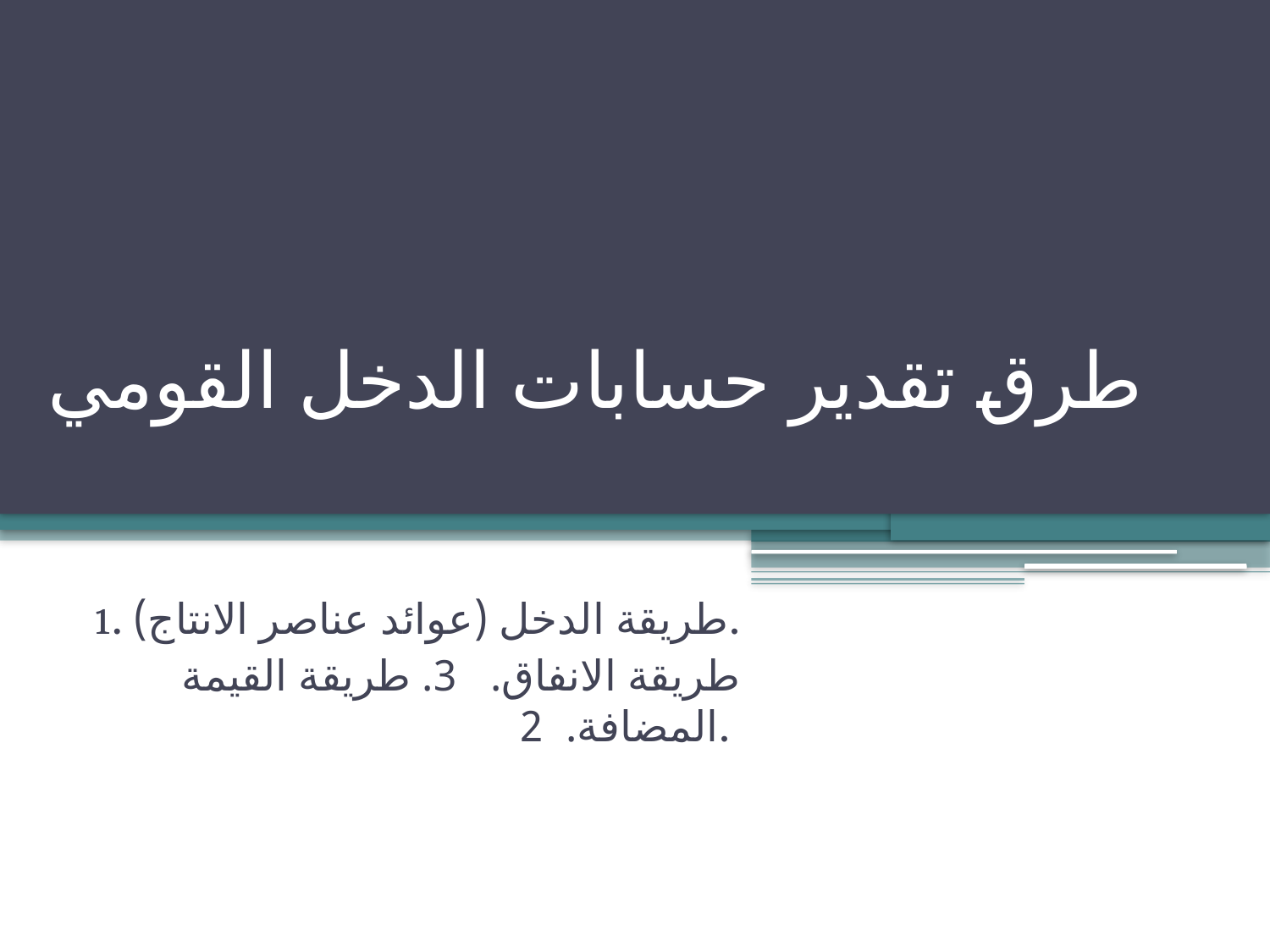

# طرق تقدير حسابات الدخل القومي
1. طريقة الدخل (عوائد عناصر الانتاج).
طريقة الانفاق.   3. طريقة القيمة المضافة.  2.